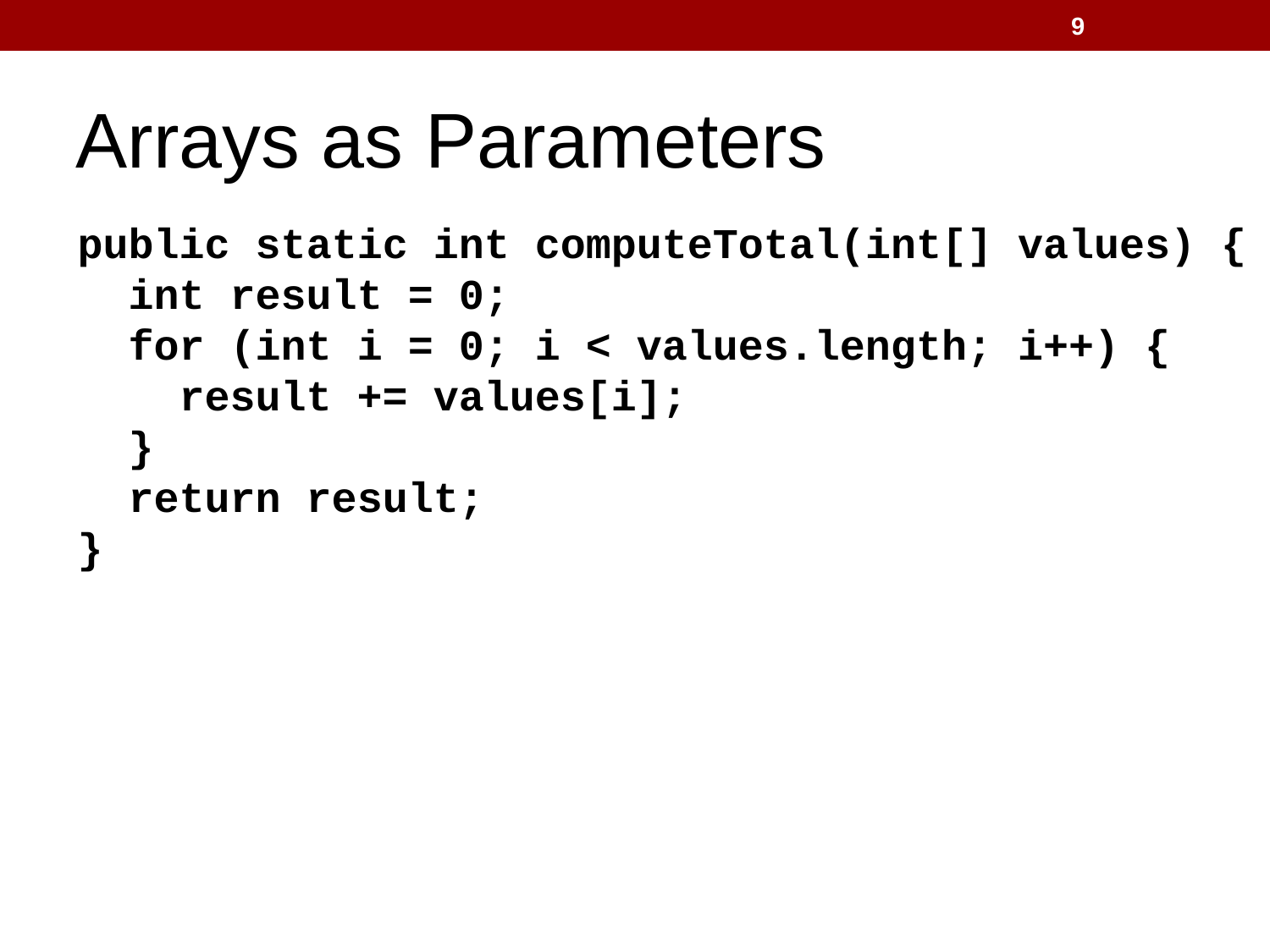

9
Arrays as Parameters
public static int computeTotal(int[] values) {
  int result = 0;
  for (int i = 0; i < values.length; i++) {
    result += values[i];
  }
  return result;
}